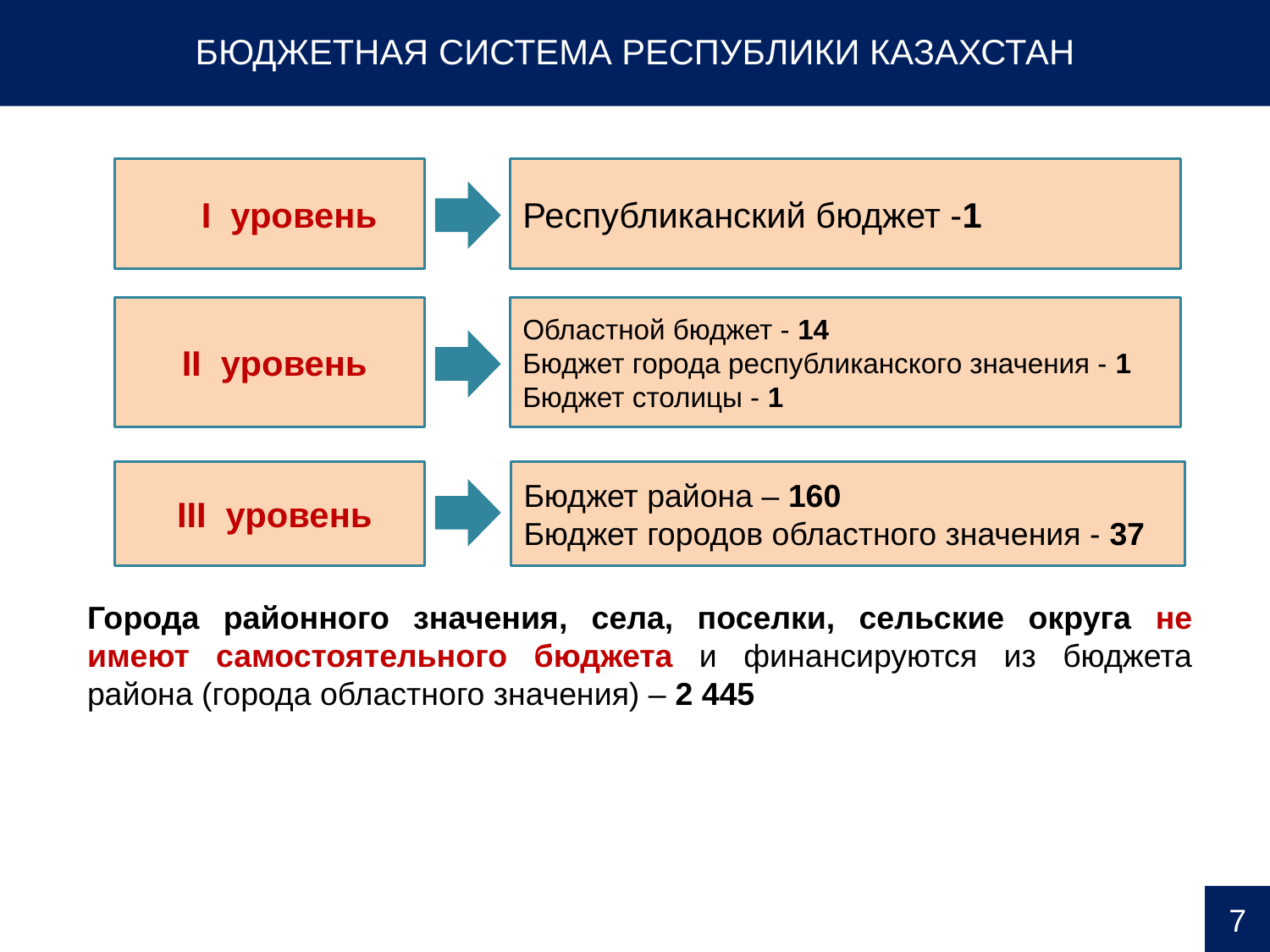

БЮДЖЕТНАЯ СИСТЕМА РЕСПУБЛИКИ КАЗАХСТАН
    I  уровень
Республиканский бюджет -1

 II  уровень
Областной бюджет - 14
Бюджет города республиканского значения - 1
Бюджет столицы - 1

 III  уровень
Бюджет района – 160
Бюджет городов областного значения - 37

Города районного значения, села, поселки, сельские округа не имеют самостоятельного бюджета и финансируются из бюджета района (города областного значения) – 2 445
7